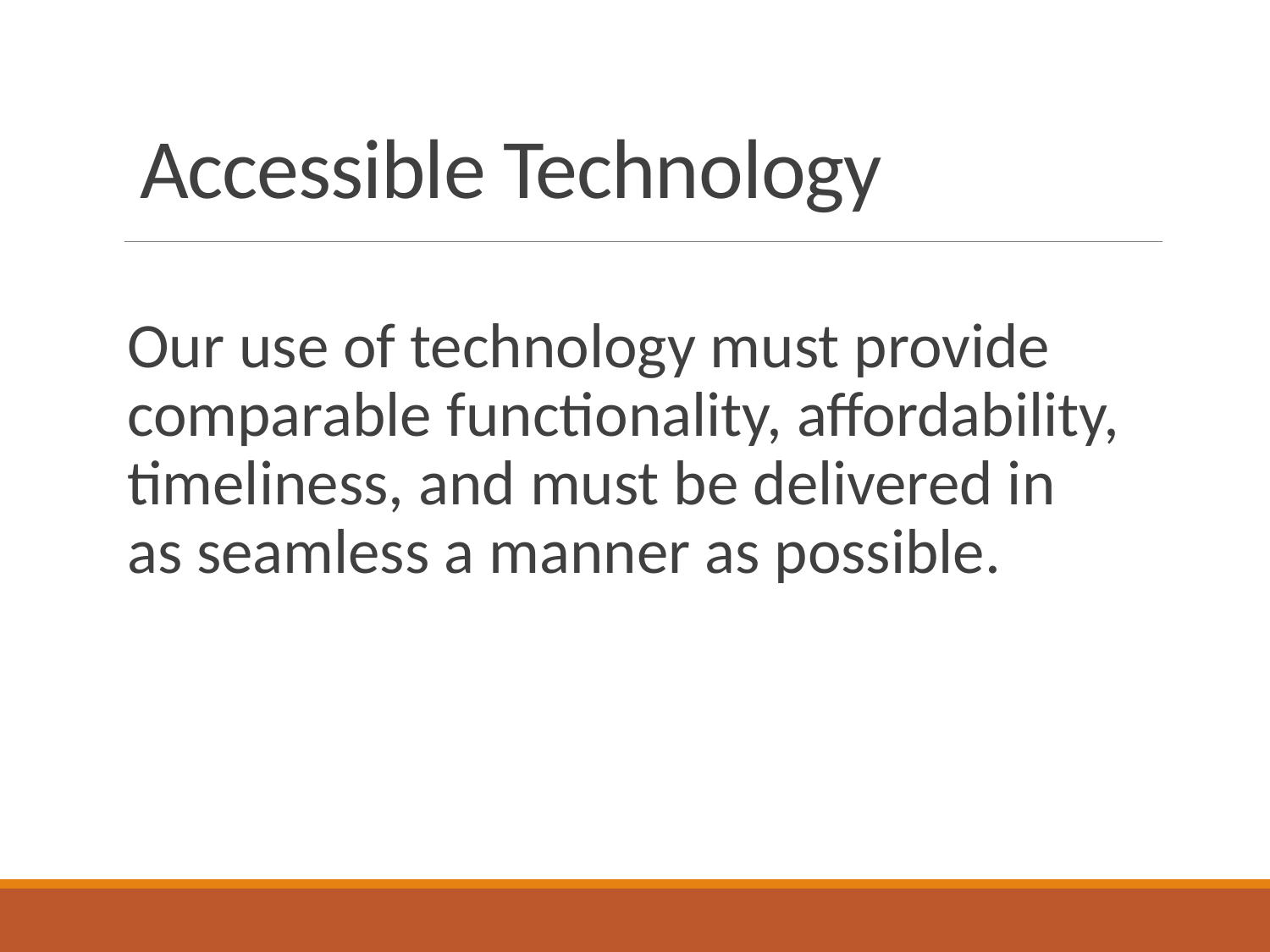

# Accessible Technology
Our use of technology must provide comparable functionality, affordability, timeliness, and must be delivered in as seamless a manner as possible.